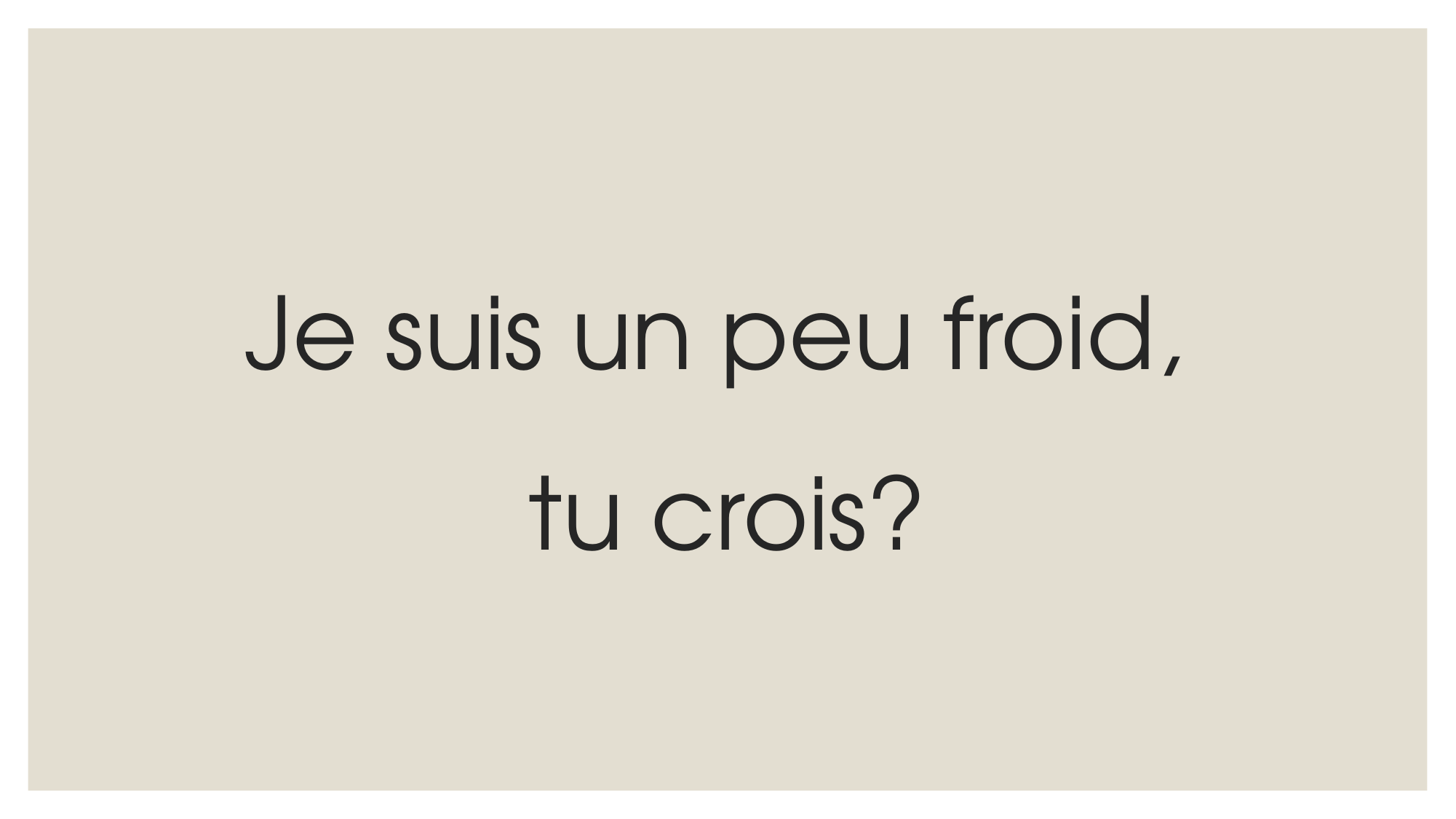

# Je suis un peu froid, tu crois?